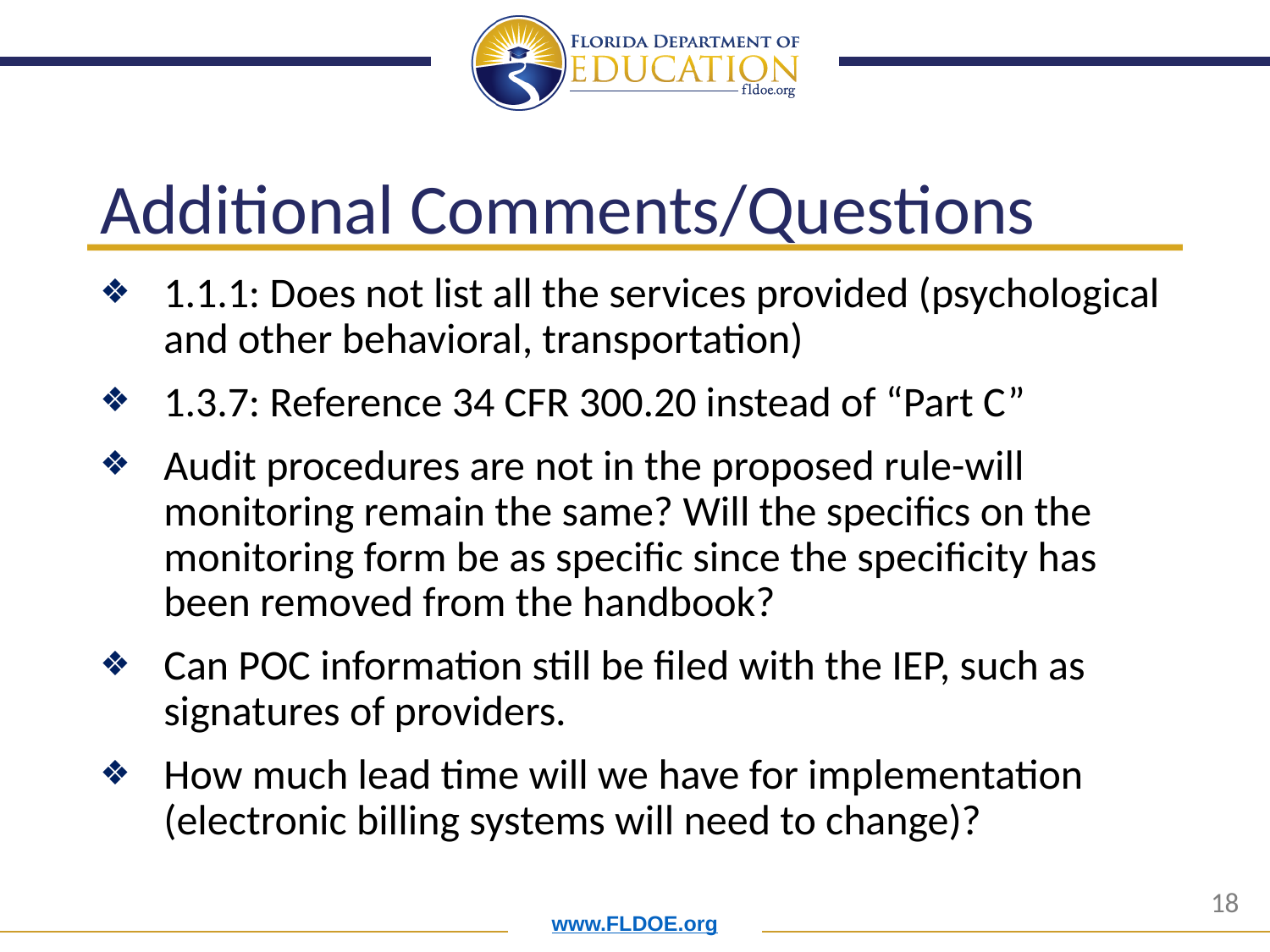

# Additional Comments/Questions
1.1.1: Does not list all the services provided (psychological and other behavioral, transportation)
1.3.7: Reference 34 CFR 300.20 instead of “Part C”
Audit procedures are not in the proposed rule-will monitoring remain the same? Will the specifics on the monitoring form be as specific since the specificity has been removed from the handbook?
Can POC information still be filed with the IEP, such as signatures of providers.
How much lead time will we have for implementation (electronic billing systems will need to change)?